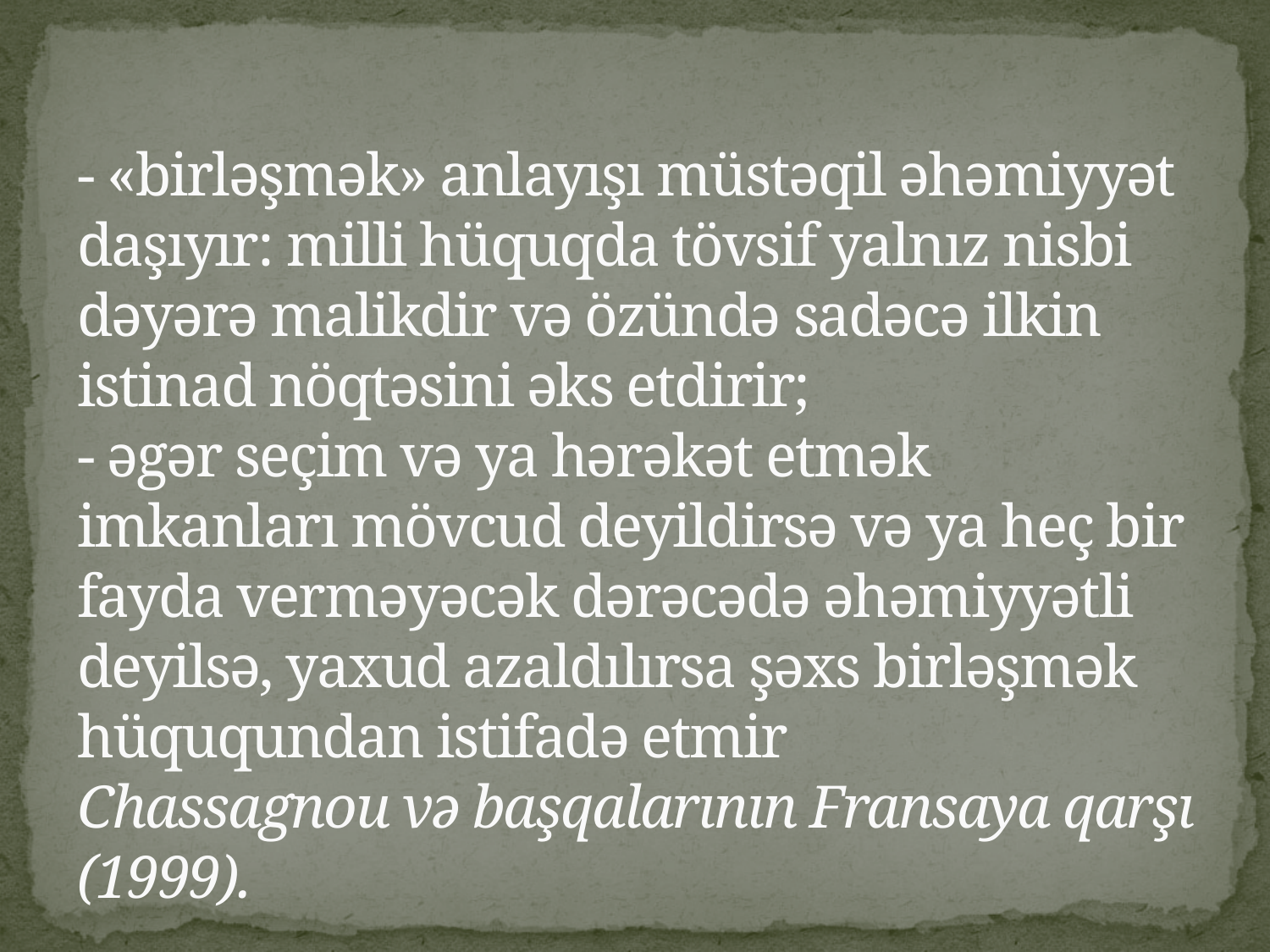

# - «birləşmək» anlayışı müstəqil əhəmiyyət daşıyır: milli hüquqda tövsif yalnız nisbi dəyərə malikdir və özündə sadəcə ilkin istinad nöqtəsini əks etdirir; - əgər seçim və ya hərəkət etmək imkanları mövcud deyildirsə və ya heç bir fayda verməyəcək dərəcədə əhəmiyyətli deyilsə, yaxud azaldılırsa şəxs birləşmək hüququndan istifadə etmir Chassagnou və başqalarının Fransaya qarşı (1999).